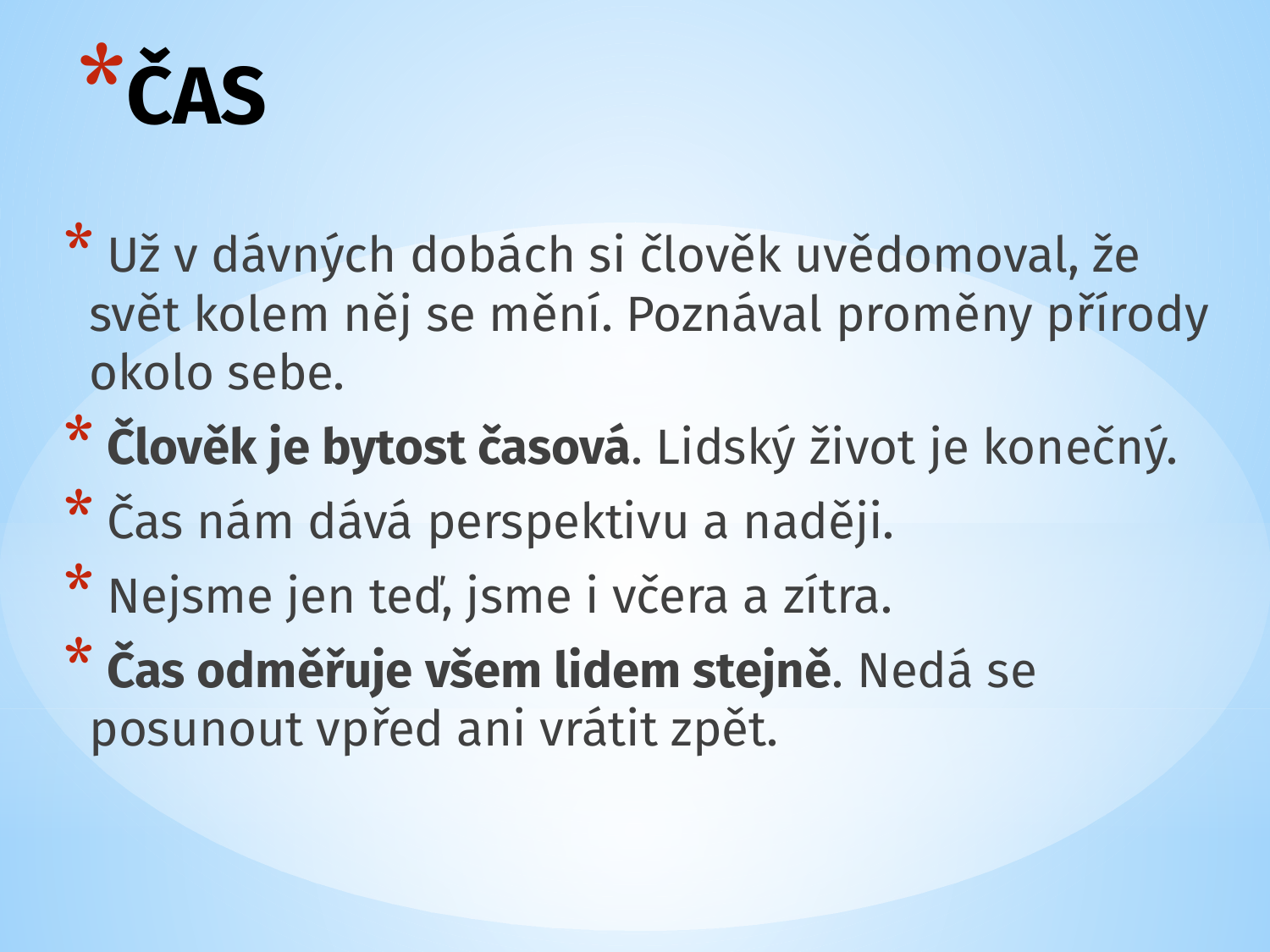

# ČAS
 Už v dávných dobách si člověk uvědomoval, že svět kolem něj se mění. Poznával proměny přírody okolo sebe.
 Člověk je bytost časová. Lidský život je konečný.
 Čas nám dává perspektivu a naději.
 Nejsme jen teď, jsme i včera a zítra.
 Čas odměřuje všem lidem stejně. Nedá se posunout vpřed ani vrátit zpět.